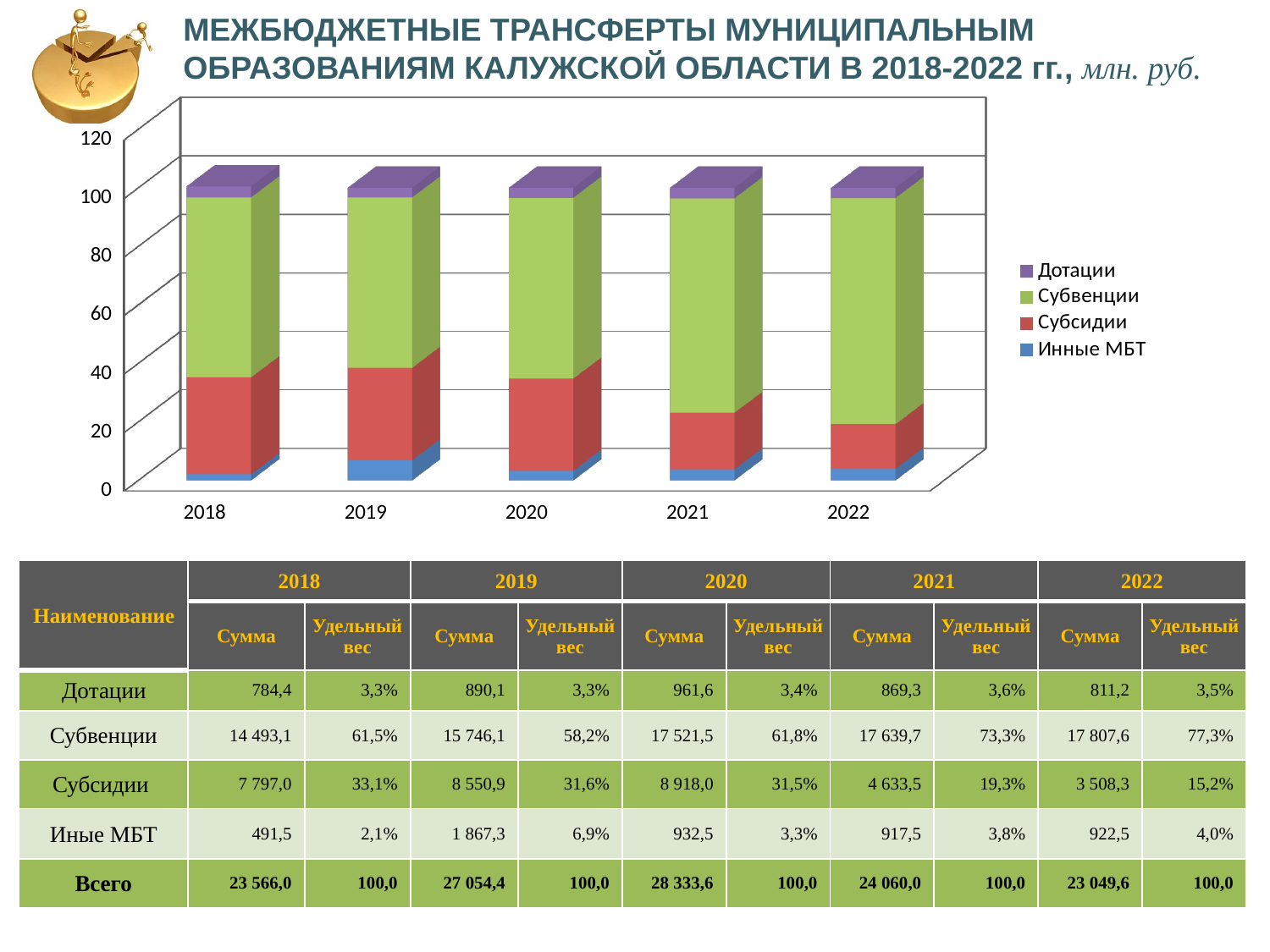

МЕЖБЮДЖЕТНЫЕ ТРАНСФЕРТЫ МУНИЦИПАЛЬНЫМ
ОБРАЗОВАНИЯМ КАЛУЖСКОЙ ОБЛАСТИ В 2018-2022 гг., млн. руб.

[unsupported chart]

| Наименование | 2018 |  | 2019 |  | 2020 |  | 2021 |  | 2022 |  |
| --- | --- | --- | --- | --- | --- | --- | --- | --- | --- | --- |
|  | Сумма | Удельный вес | Сумма | Удельный вес | Сумма | Удельный вес | Сумма | Удельный вес | Сумма | Удельный вес |
| Дотации | 784,4 | 3,3% | 890,1 | 3,3% | 961,6 | 3,4% | 869,3 | 3,6% | 811,2 | 3,5% |
| Субвенции | 14 493,1 | 61,5% | 15 746,1 | 58,2% | 17 521,5 | 61,8% | 17 639,7 | 73,3% | 17 807,6 | 77,3% |
| Субсидии | 7 797,0 | 33,1% | 8 550,9 | 31,6% | 8 918,0 | 31,5% | 4 633,5 | 19,3% | 3 508,3 | 15,2% |
| Иные МБТ | 491,5 | 2,1% | 1 867,3 | 6,9% | 932,5 | 3,3% | 917,5 | 3,8% | 922,5 | 4,0% |
| Всего | 23 566,0 | 100,0 | 27 054,4 | 100,0 | 28 333,6 | 100,0 | 24 060,0 | 100,0 | 23 049,6 | 100,0 |